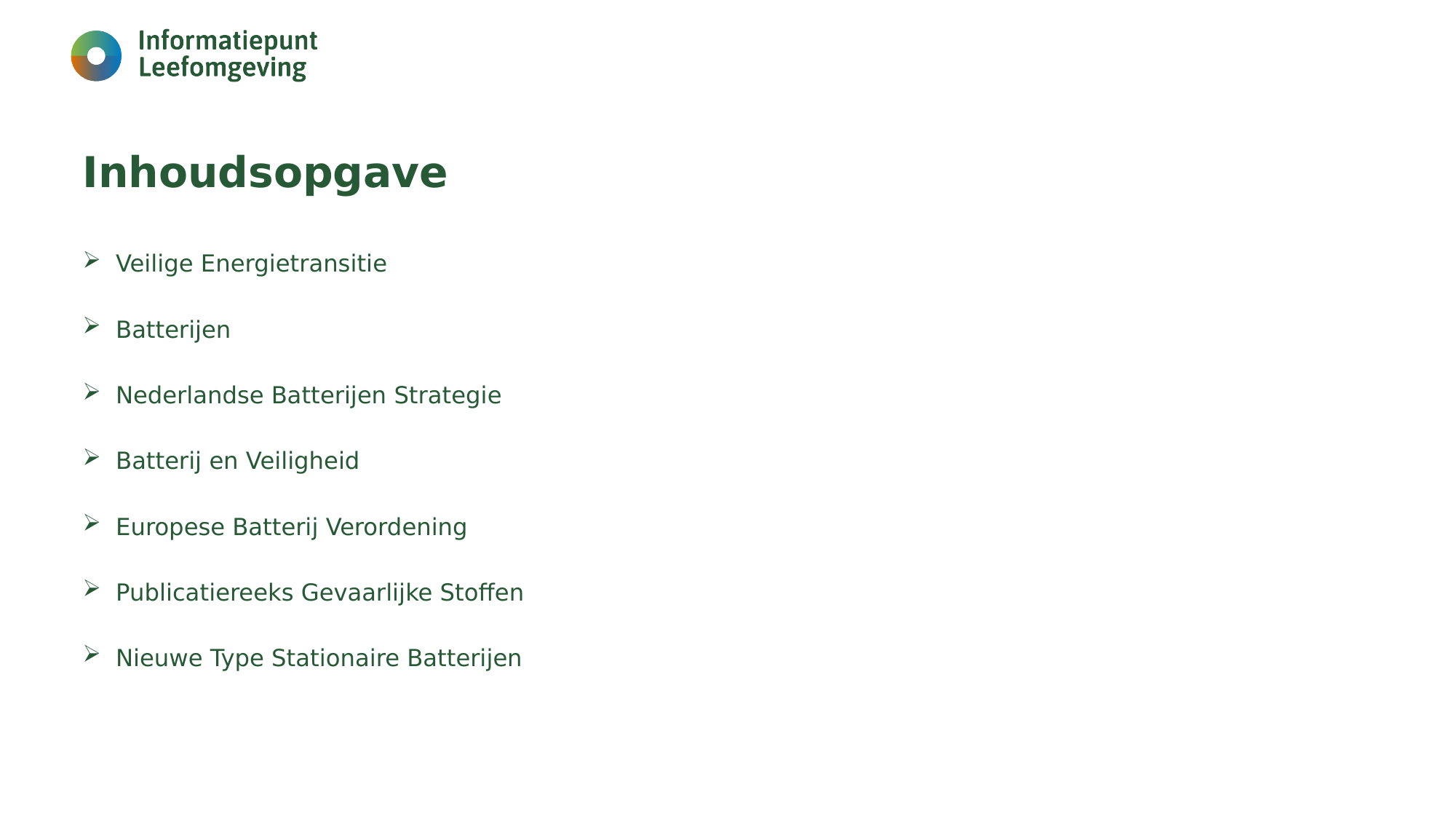

# Inhoudsopgave

Veilige Energietransitie

Batterijen

Nederlandse Batterijen Strategie

Batterij en Veiligheid

Europese Batterij Verordening

Publicatiereeks Gevaarlijke Stoffen

Nieuwe Type Stationaire Batterijen